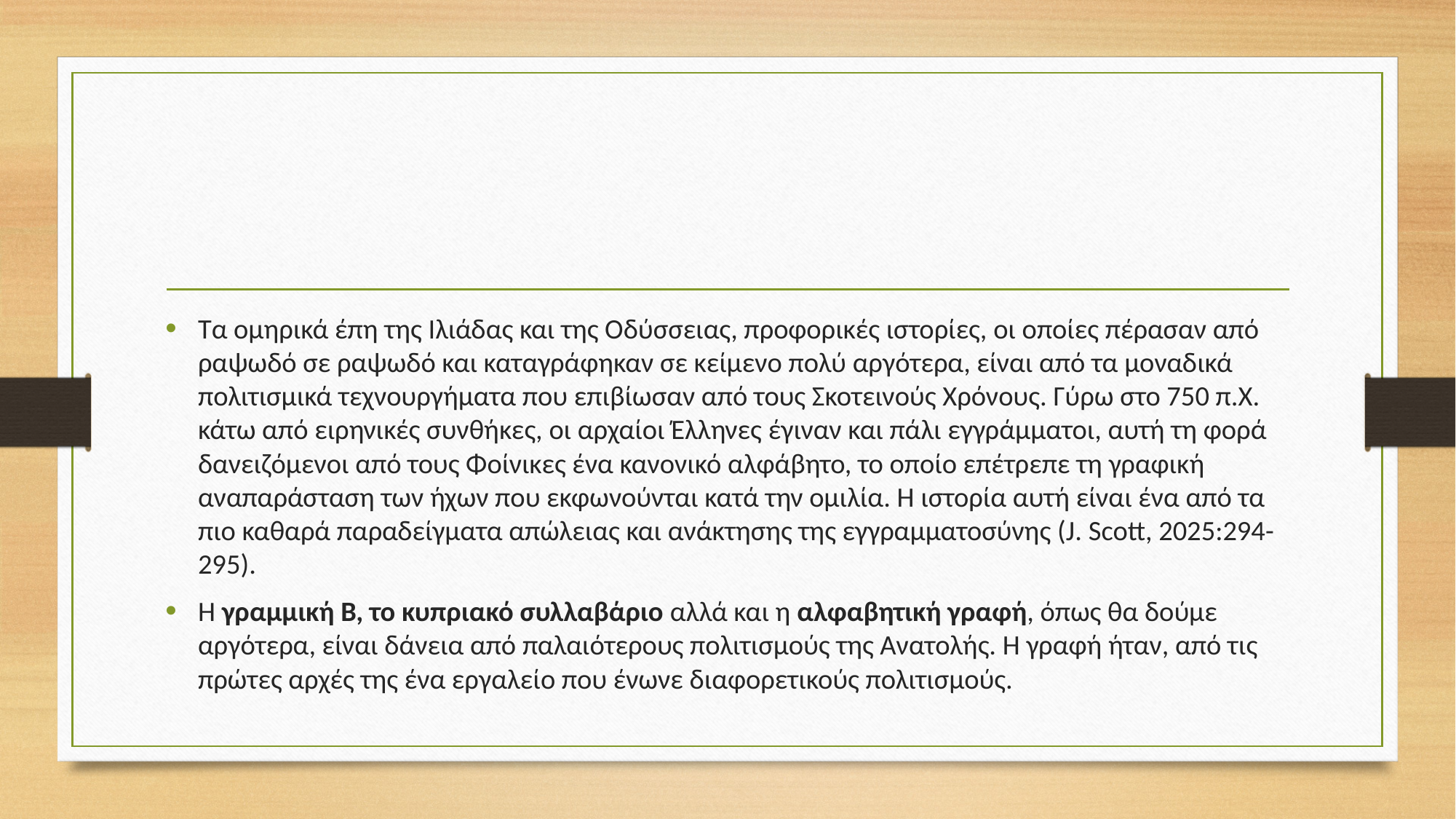

#
Τα ομηρικά έπη της Ιλιάδας και της Οδύσσειας, προφορικές ιστορίες, οι οποίες πέρασαν από ραψωδό σε ραψωδό και καταγράφηκαν σε κείμενο πολύ αργότερα, είναι από τα μοναδικά πολιτισμικά τεχνουργήματα που επιβίωσαν από τους Σκοτεινούς Χρόνους. Γύρω στο 750 π.Χ. κάτω από ειρηνικές συνθήκες, οι αρχαίοι Έλληνες έγιναν και πάλι εγγράμματοι, αυτή τη φορά δανειζόμενοι από τους Φοίνικες ένα κανονικό αλφάβητο, το οποίο επέτρεπε τη γραφική αναπαράσταση των ήχων που εκφωνούνται κατά την ομιλία. Η ιστορία αυτή είναι ένα από τα πιο καθαρά παραδείγματα απώλειας και ανάκτησης της εγγραμματοσύνης (J. Scott, 2025:294-295).
Η γραμμική Β, το κυπριακό συλλαβάριο αλλά και η αλφαβητική γραφή, όπως θα δούμε αργότερα, είναι δάνεια από παλαιότερους πολιτισμούς της Ανατολής. Η γραφή ήταν, από τις πρώτες αρχές της ένα εργαλείο που ένωνε διαφορετικούς πολιτισμούς.